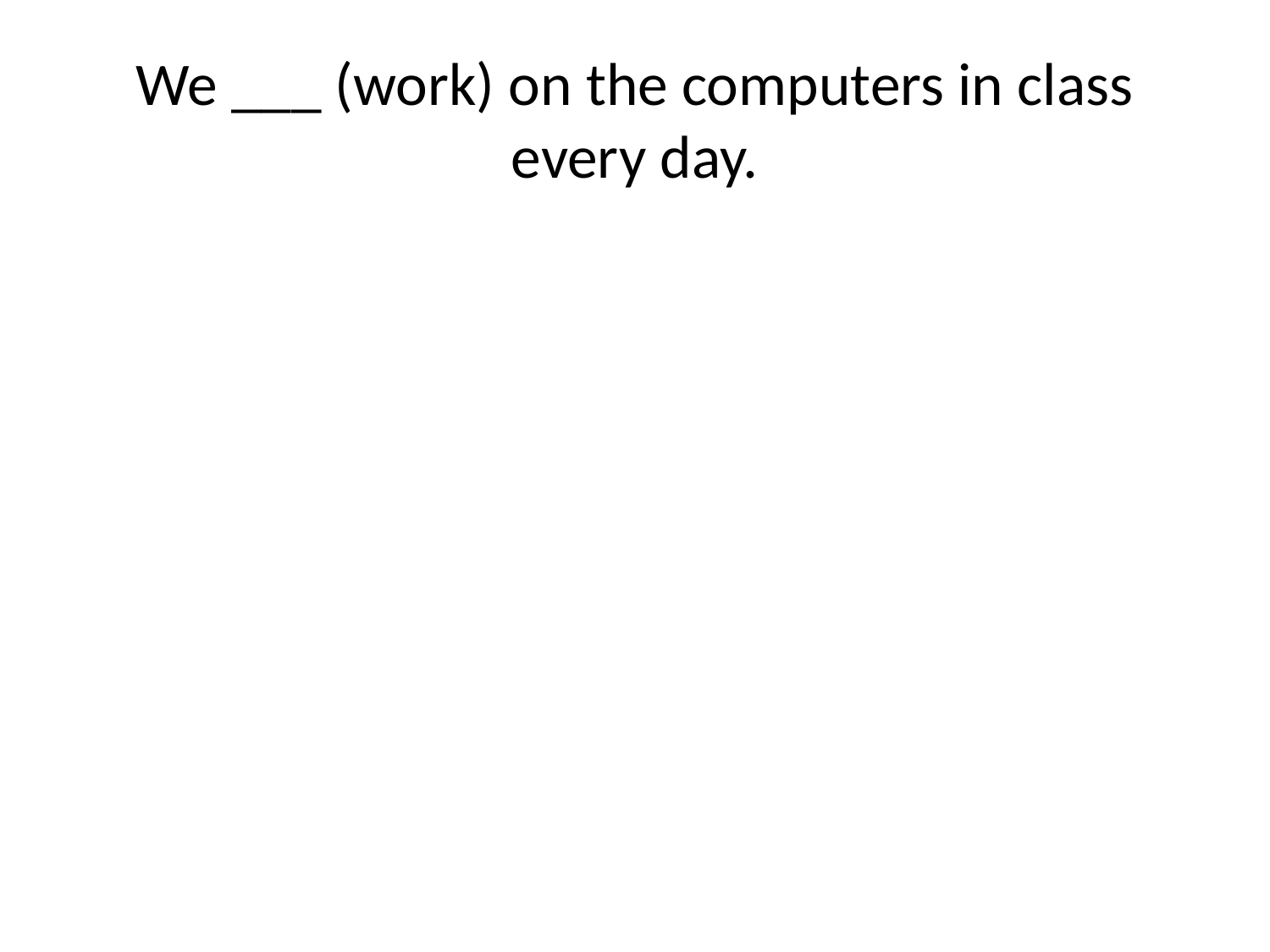

# We ___ (work) on the computers in class every day.